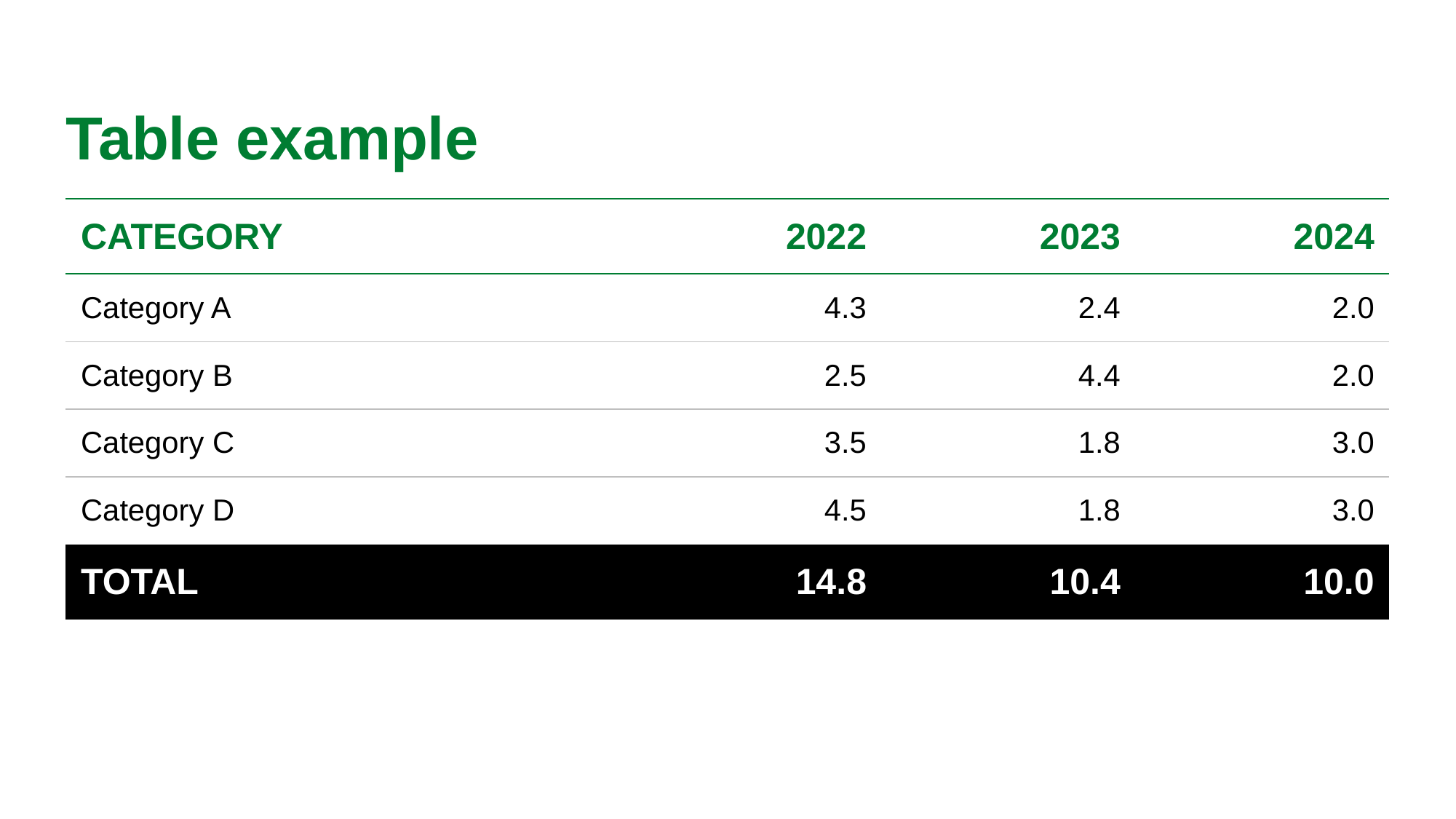

# Table example
| CATEGORY | 2022 | 2023 | 2024 |
| --- | --- | --- | --- |
| Category A | 4.3 | 2.4 | 2.0 |
| Category B | 2.5 | 4.4 | 2.0 |
| Category C | 3.5 | 1.8 | 3.0 |
| Category D | 4.5 | 1.8 | 3.0 |
| TOTAL | 14.8 | 10.4 | 10.0 |